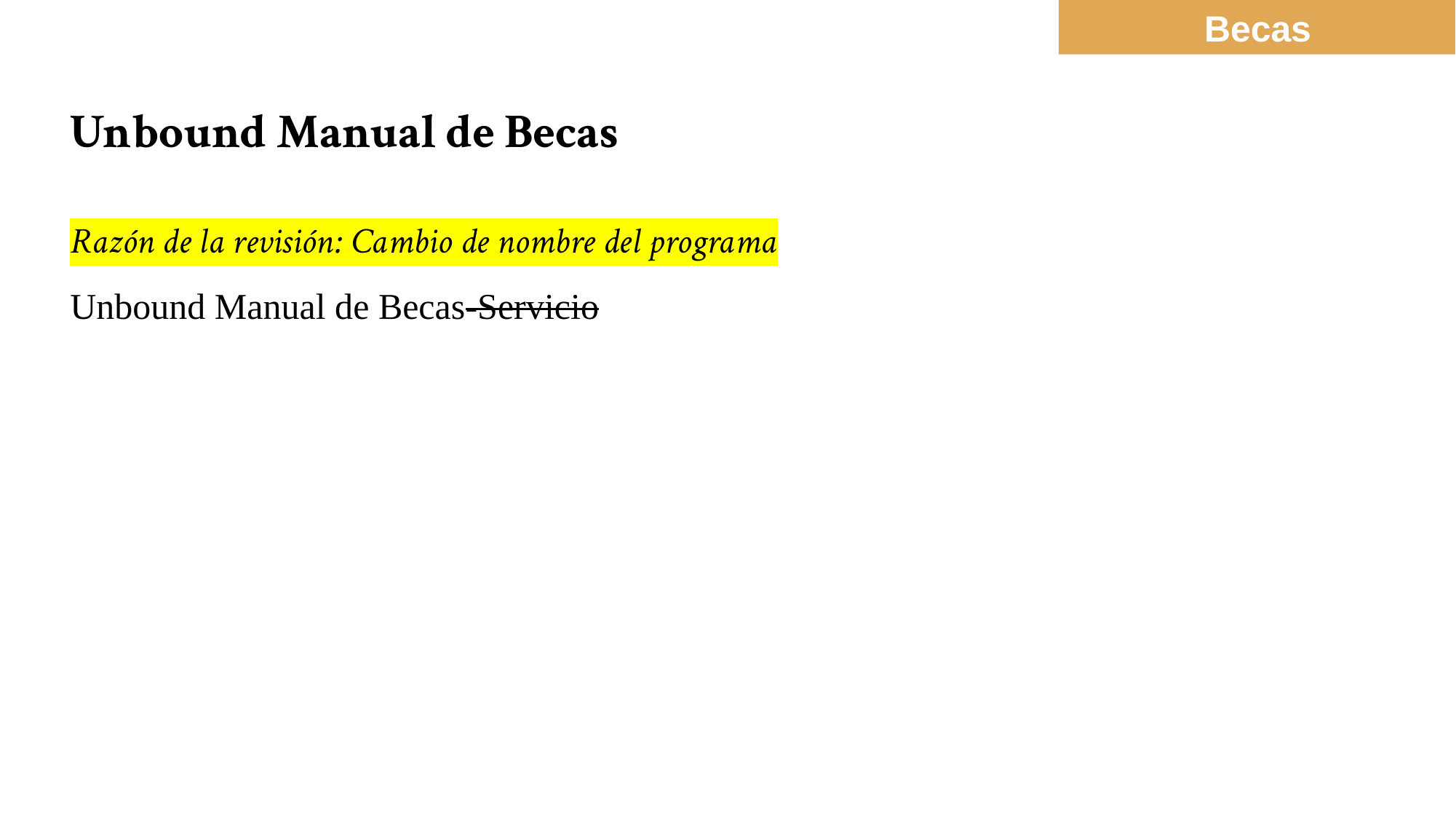

Becas
# Unbound Manual de Becas
Razón de la revisión: Cambio de nombre del programa
Unbound Manual de Becas-Servicio